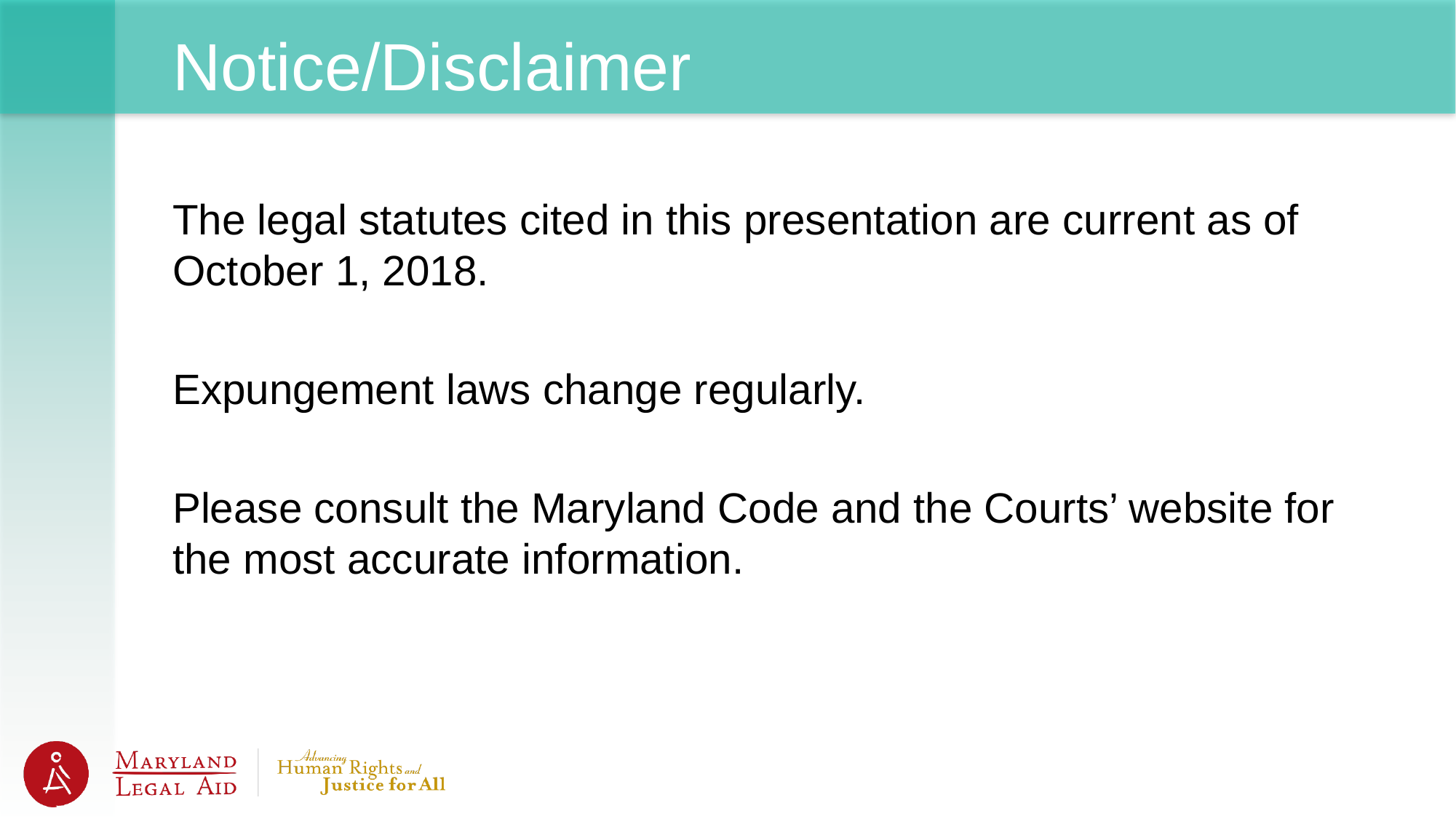

# Notice/Disclaimer
The legal statutes cited in this presentation are current as of October 1, 2018.

Expungement laws change regularly.

Please consult the Maryland Code and the Courts’ website for the most accurate information.